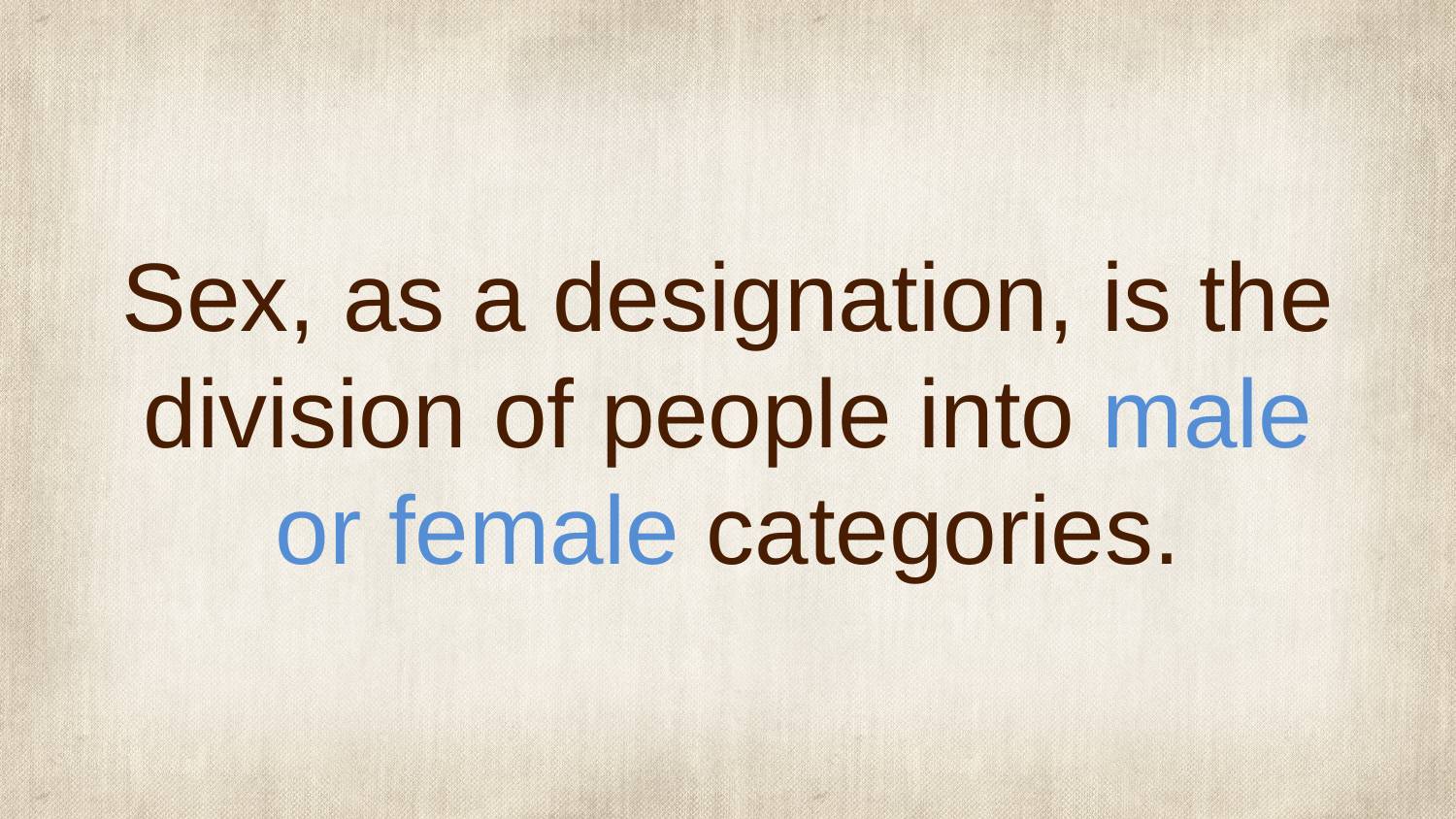

# Sex, as a designation, is the division of people into male or female categories.